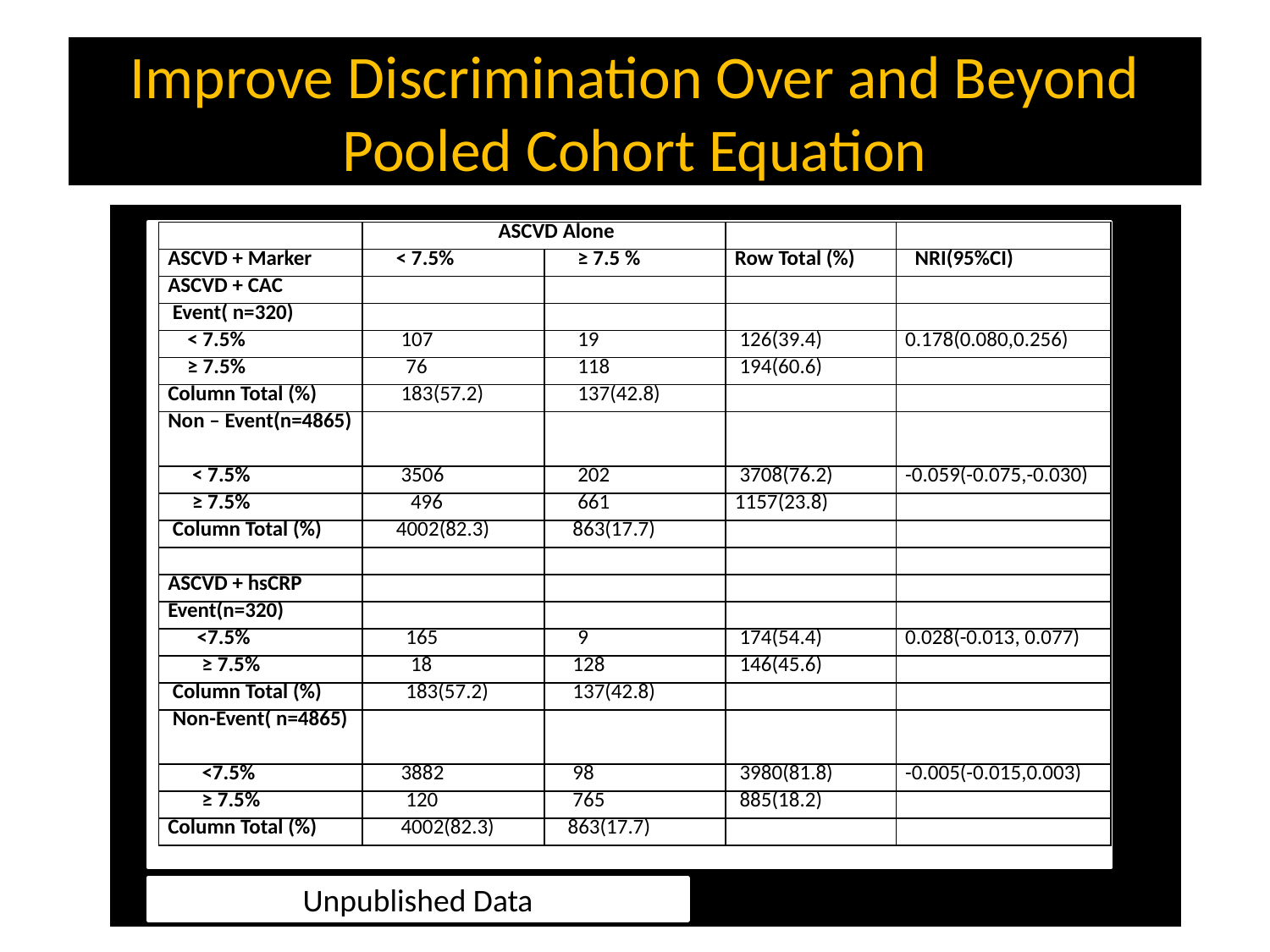

# Improve Discrimination Over and Beyond Pooled Cohort Equation

|  | ASCVD Alone |  |  |  |
| --- | --- | --- | --- | --- |
| ASCVD + Marker | < 7.5% | ≥ 7.5 % | Row Total (%) | NRI(95%CI) |
| ASCVD + CAC |  |  |  |  |
| Event( n=320) |  |  |  |  |
| < 7.5% | 107 | 19 | 126(39.4) | 0.178(0.080,0.256) |
| ≥ 7.5% | 76 | 118 | 194(60.6) |  |
| Column Total (%) | 183(57.2) | 137(42.8) |  |  |
| Non – Event(n=4865) |  |  |  |  |
| < 7.5% | 3506 | 202 | 3708(76.2) | -0.059(-0.075,-0.030) |
| ≥ 7.5% | 496 | 661 | 1157(23.8) |  |
| Column Total (%) | 4002(82.3) | 863(17.7) |  |  |
|  |  |  |  |  |
| ASCVD + hsCRP |  |  |  |  |
| Event(n=320) |  |  |  |  |
| <7.5% | 165 | 9 | 174(54.4) | 0.028(-0.013, 0.077) |
| ≥ 7.5% | 18 | 128 | 146(45.6) |  |
| Column Total (%) | 183(57.2) | 137(42.8) |  |  |
| Non-Event( n=4865) |  |  |  |  |
| <7.5% | 3882 | 98 | 3980(81.8) | -0.005(-0.015,0.003) |
| ≥ 7.5% | 120 | 765 | 885(18.2) |  |
| Column Total (%) | 4002(82.3) | 863(17.7) |  |  |
Unpublished Data